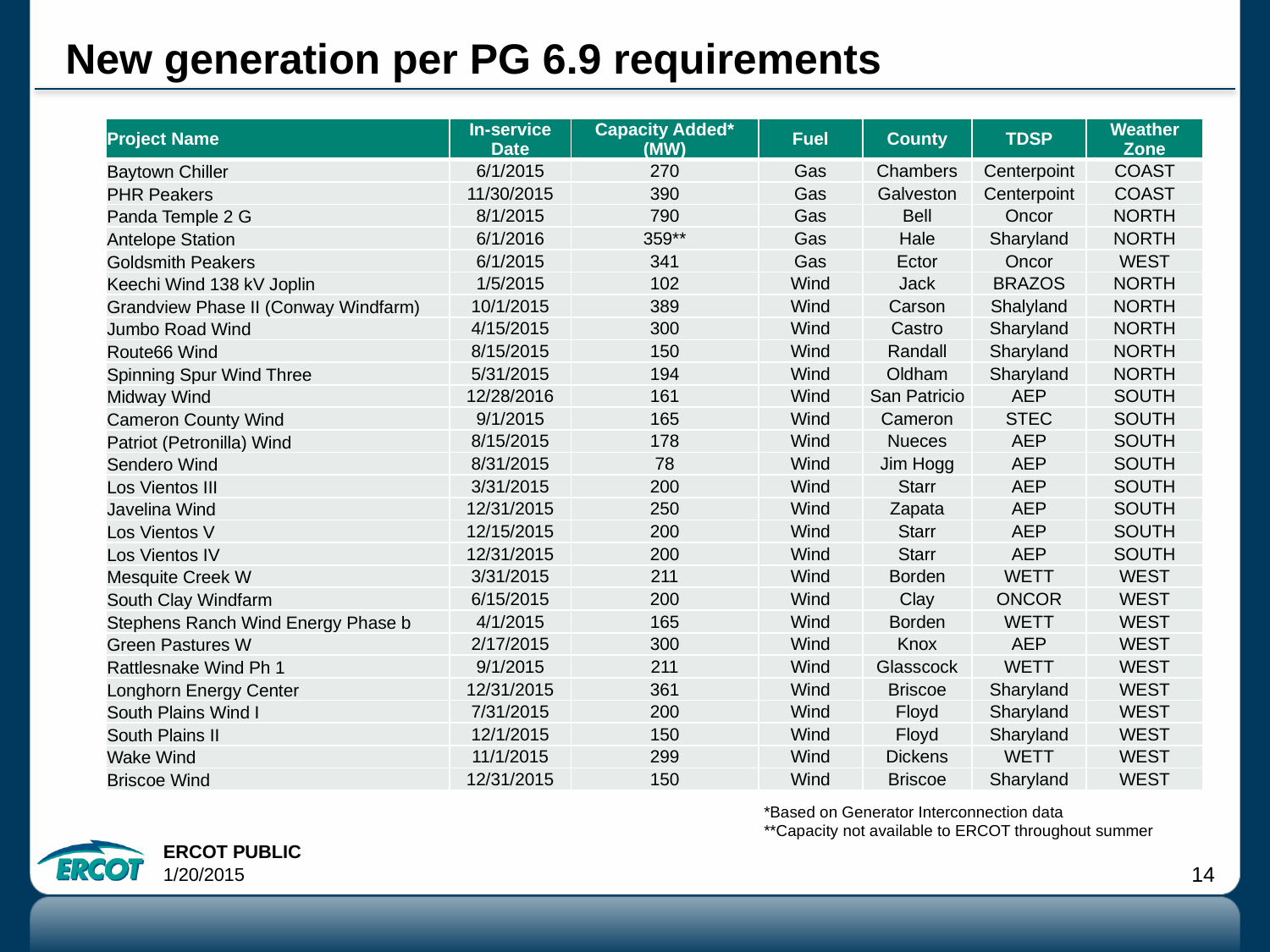

# New generation per PG 6.9 requirements
| Project Name | In-service Date | Capacity Added\* (MW) | Fuel | County | TDSP | Weather Zone |
| --- | --- | --- | --- | --- | --- | --- |
| Baytown Chiller | 6/1/2015 | 270 | Gas | Chambers | Centerpoint | COAST |
| PHR Peakers | 11/30/2015 | 390 | Gas | Galveston | Centerpoint | COAST |
| Panda Temple 2 G | 8/1/2015 | 790 | Gas | Bell | Oncor | NORTH |
| Antelope Station | 6/1/2016 | 359\*\* | Gas | Hale | Sharyland | NORTH |
| Goldsmith Peakers | 6/1/2015 | 341 | Gas | Ector | Oncor | WEST |
| Keechi Wind 138 kV Joplin | 1/5/2015 | 102 | Wind | Jack | BRAZOS | NORTH |
| Grandview Phase II (Conway Windfarm) | 10/1/2015 | 389 | Wind | Carson | Shalyland | NORTH |
| Jumbo Road Wind | 4/15/2015 | 300 | Wind | Castro | Sharyland | NORTH |
| Route66 Wind | 8/15/2015 | 150 | Wind | Randall | Sharyland | NORTH |
| Spinning Spur Wind Three | 5/31/2015 | 194 | Wind | Oldham | Sharyland | NORTH |
| Midway Wind | 12/28/2016 | 161 | Wind | San Patricio | AEP | SOUTH |
| Cameron County Wind | 9/1/2015 | 165 | Wind | Cameron | STEC | SOUTH |
| Patriot (Petronilla) Wind | 8/15/2015 | 178 | Wind | Nueces | AEP | SOUTH |
| Sendero Wind | 8/31/2015 | 78 | Wind | Jim Hogg | AEP | SOUTH |
| Los Vientos III | 3/31/2015 | 200 | Wind | Starr | AEP | SOUTH |
| Javelina Wind | 12/31/2015 | 250 | Wind | Zapata | AEP | SOUTH |
| Los Vientos V | 12/15/2015 | 200 | Wind | Starr | AEP | SOUTH |
| Los Vientos IV | 12/31/2015 | 200 | Wind | Starr | AEP | SOUTH |
| Mesquite Creek W | 3/31/2015 | 211 | Wind | Borden | WETT | WEST |
| South Clay Windfarm | 6/15/2015 | 200 | Wind | Clay | ONCOR | WEST |
| Stephens Ranch Wind Energy Phase b | 4/1/2015 | 165 | Wind | Borden | WETT | WEST |
| Green Pastures W | 2/17/2015 | 300 | Wind | Knox | AEP | WEST |
| Rattlesnake Wind Ph 1 | 9/1/2015 | 211 | Wind | Glasscock | WETT | WEST |
| Longhorn Energy Center | 12/31/2015 | 361 | Wind | Briscoe | Sharyland | WEST |
| South Plains Wind I | 7/31/2015 | 200 | Wind | Floyd | Sharyland | WEST |
| South Plains II | 12/1/2015 | 150 | Wind | Floyd | Sharyland | WEST |
| Wake Wind | 11/1/2015 | 299 | Wind | Dickens | WETT | WEST |
| Briscoe Wind | 12/31/2015 | 150 | Wind | Briscoe | Sharyland | WEST |
*Based on Generator Interconnection data
**Capacity not available to ERCOT throughout summer